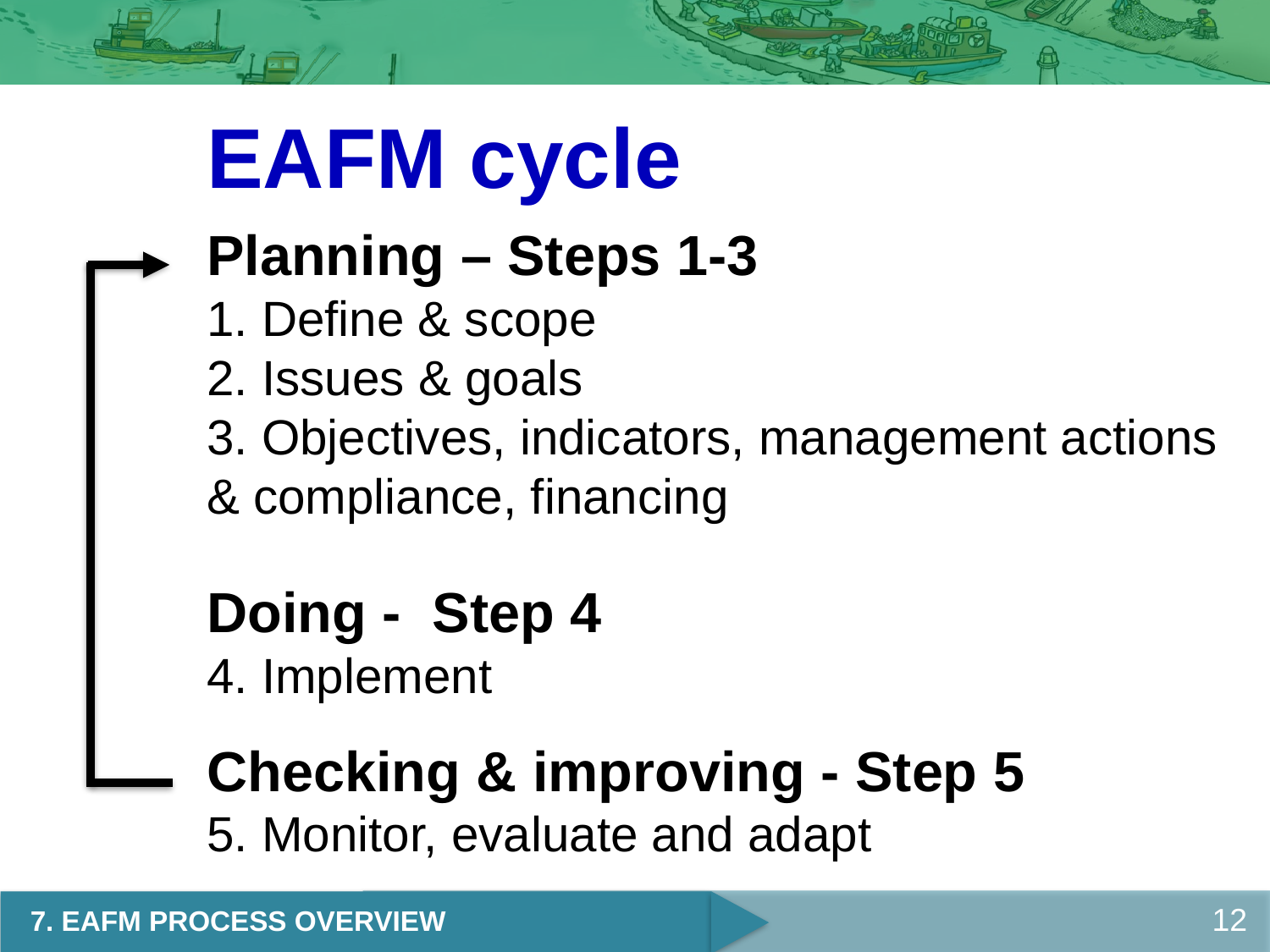

EAFM cycle

Planning – Steps 1-3
1. Define & scope
2. Issues & goals
3. Objectives, indicators, management actions & compliance, financing
Doing -  Step 4
4. Implement
Checking & improving - Step 5
5. Monitor, evaluate and adapt
12